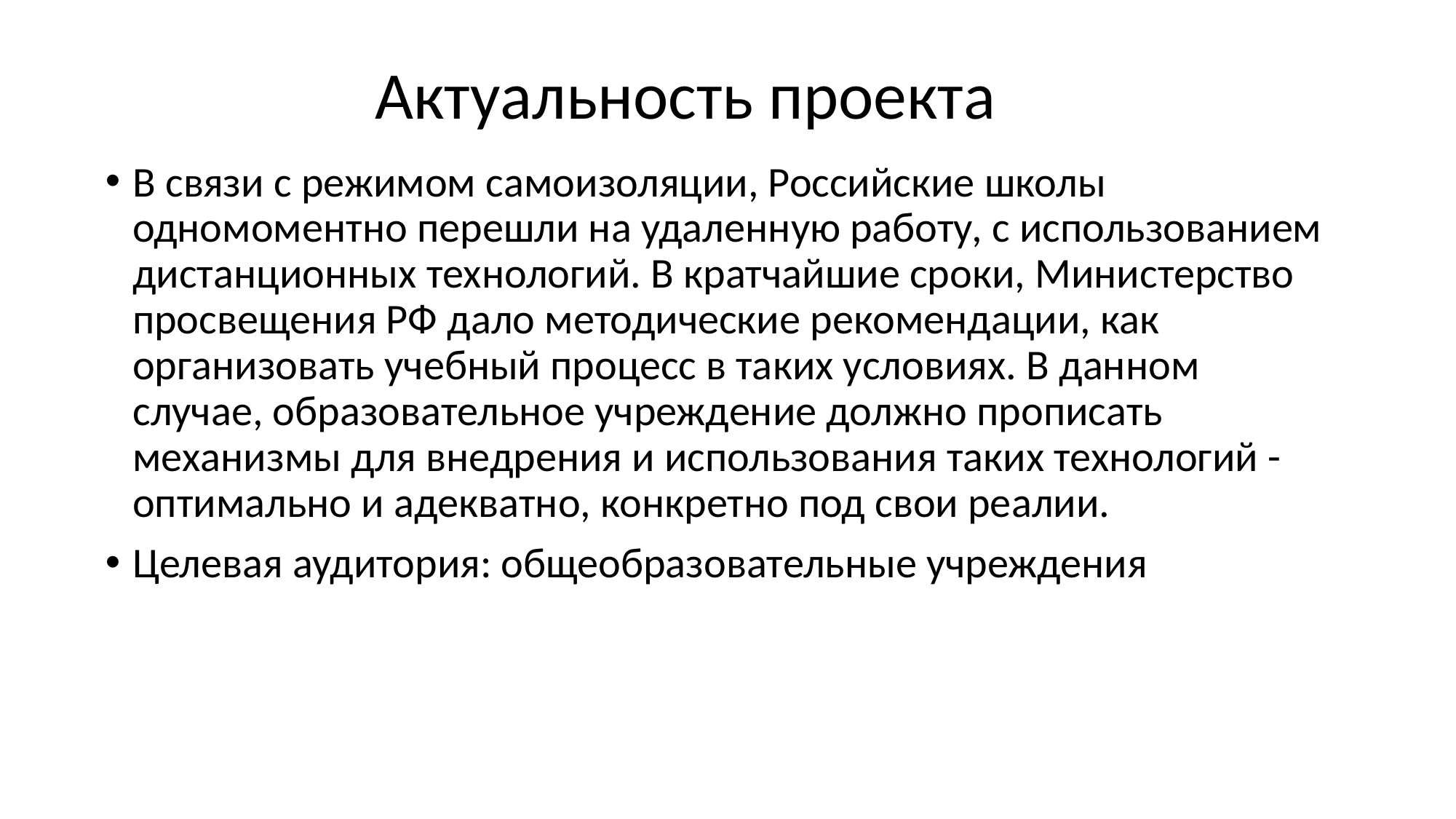

# Актуальность проекта
В связи с режимом самоизоляции, Российские школы одномоментно перешли на удаленную работу, с использованием дистанционных технологий. В кратчайшие сроки, Министерство просвещения РФ дало методические рекомендации, как организовать учебный процесс в таких условиях. В данном случае, образовательное учреждение должно прописать механизмы для внедрения и использования таких технологий -  оптимально и адекватно, конкретно под свои реалии.
Целевая аудитория: общеобразовательные учреждения